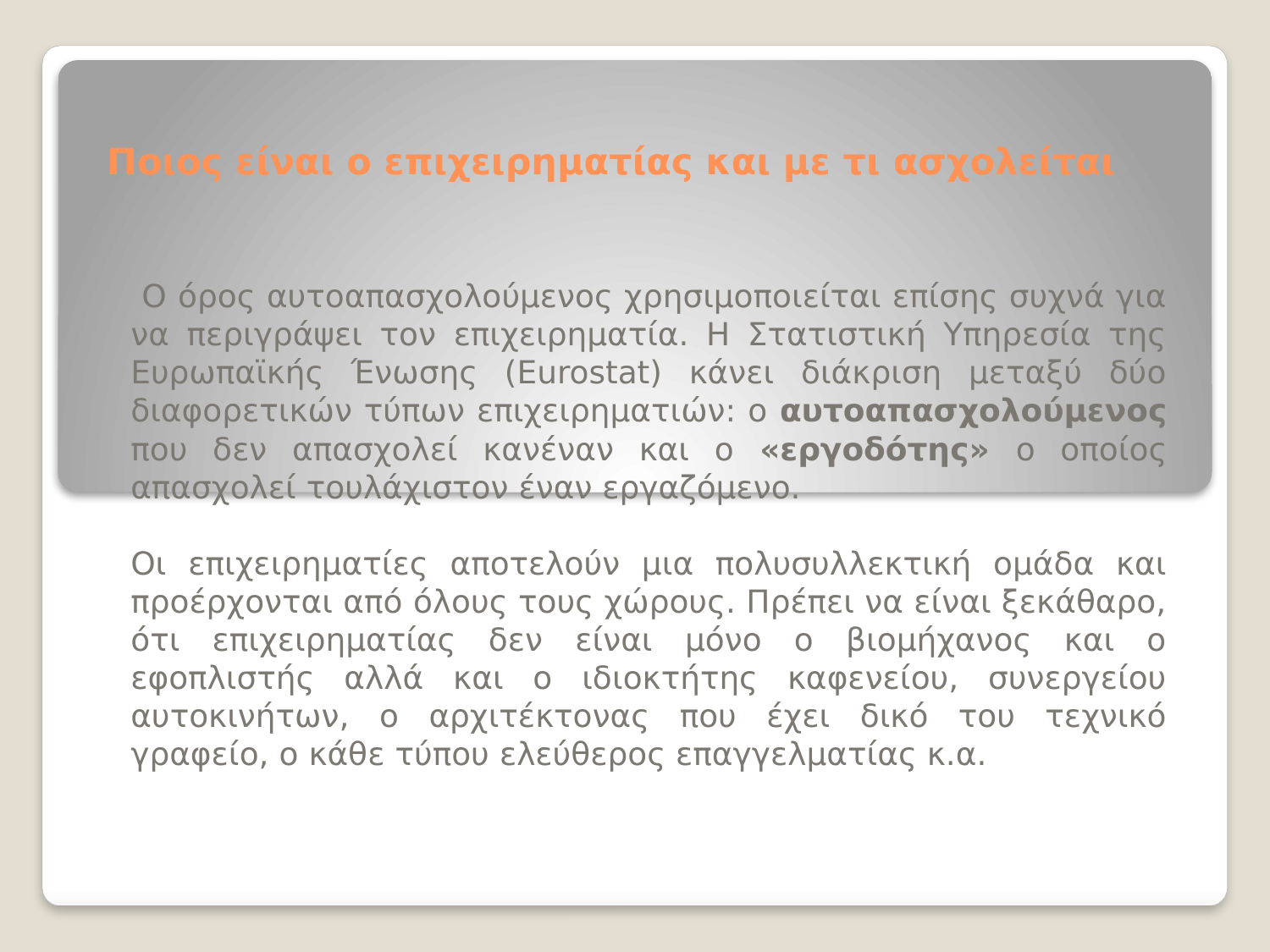

# Ποιος είναι ο επιχειρηματίας και με τι ασχολείται
 Ο όρος αυτοαπασχολούμενος χρησιμοποιείται επίσης συχνά για να περιγράψει τον επιχειρηματία. Η Στατιστική Υπηρεσία της Ευρωπαϊκής Ένωσης (Eurostat) κάνει διάκριση μεταξύ δύο διαφορετικών τύπων επιχειρηματιών: ο αυτοαπασχολούμενος που δεν απασχολεί κανέναν και ο «εργοδότης» ο οποίος απασχολεί τουλάχιστον έναν εργαζόμενο.

Οι επιχειρηματίες αποτελούν μια πολυσυλλεκτική ομάδα και προέρχονται από όλους τους χώρους. Πρέπει να είναι ξεκάθαρο, ότι επιχειρηματίας δεν είναι μόνο ο βιομήχανος και ο εφοπλιστής αλλά και ο ιδιοκτήτης καφενείου, συνεργείου αυτοκινήτων, ο αρχιτέκτονας που έχει δικό του τεχνικό γραφείο, ο κάθε τύπου ελεύθερος επαγγελματίας κ.α.